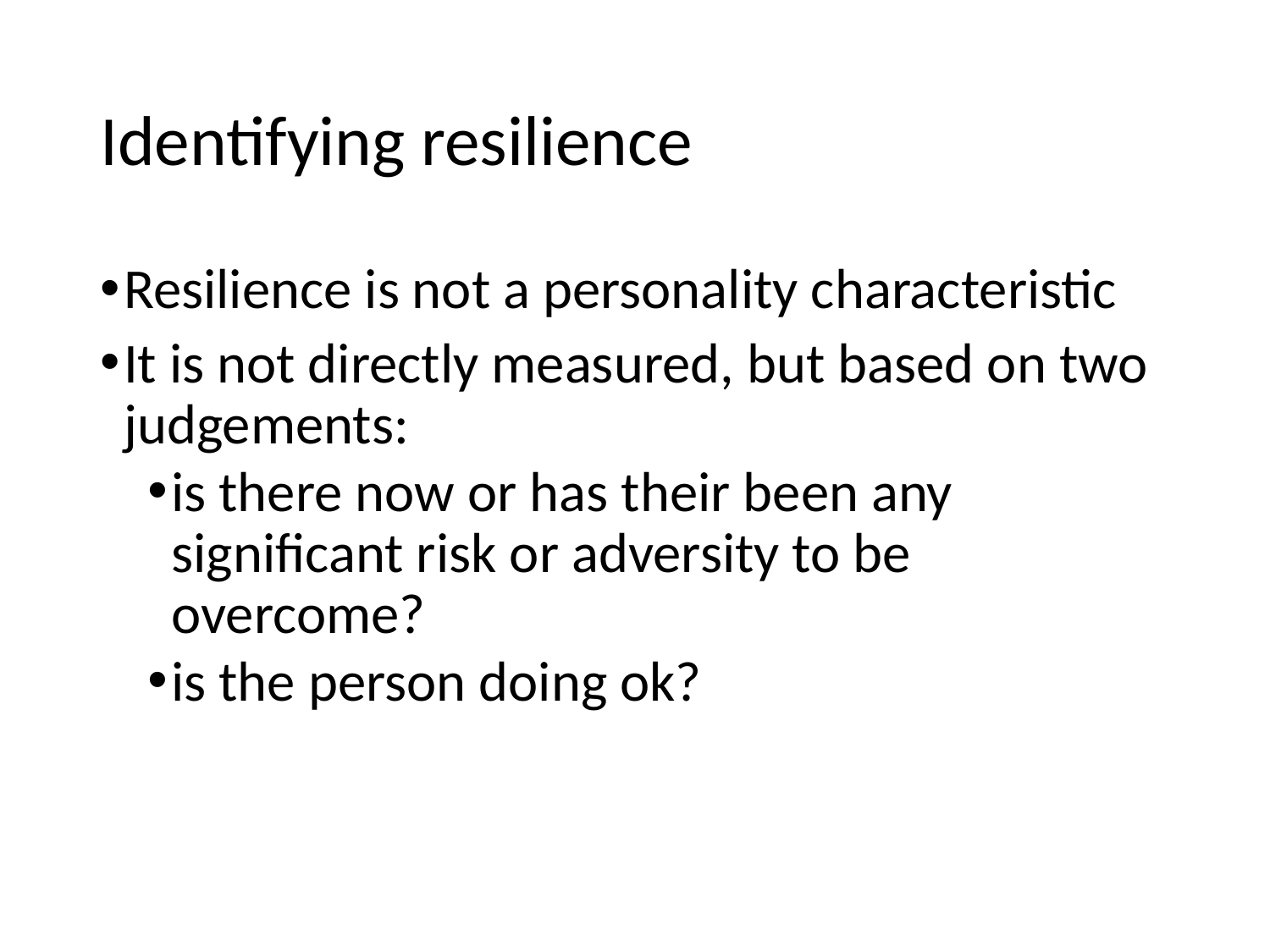

# Identifying resilience
Resilience is not a personality characteristic
It is not directly measured, but based on two judgements:
is there now or has their been any significant risk or adversity to be overcome?
is the person doing ok?